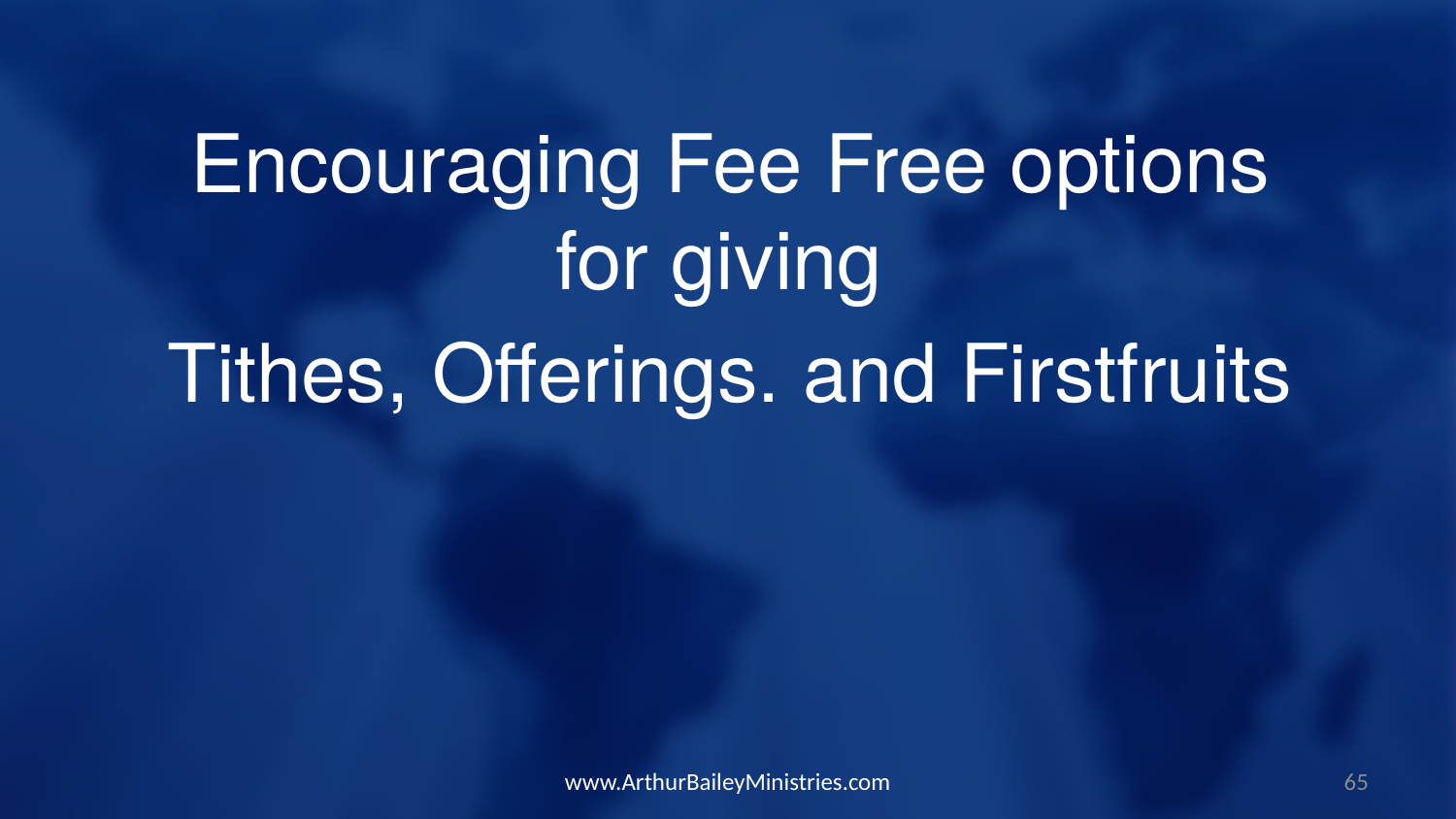

Encouraging Fee Free options for giving
Tithes, Offerings. and Firstfruits
www.ArthurBaileyMinistries.com
65